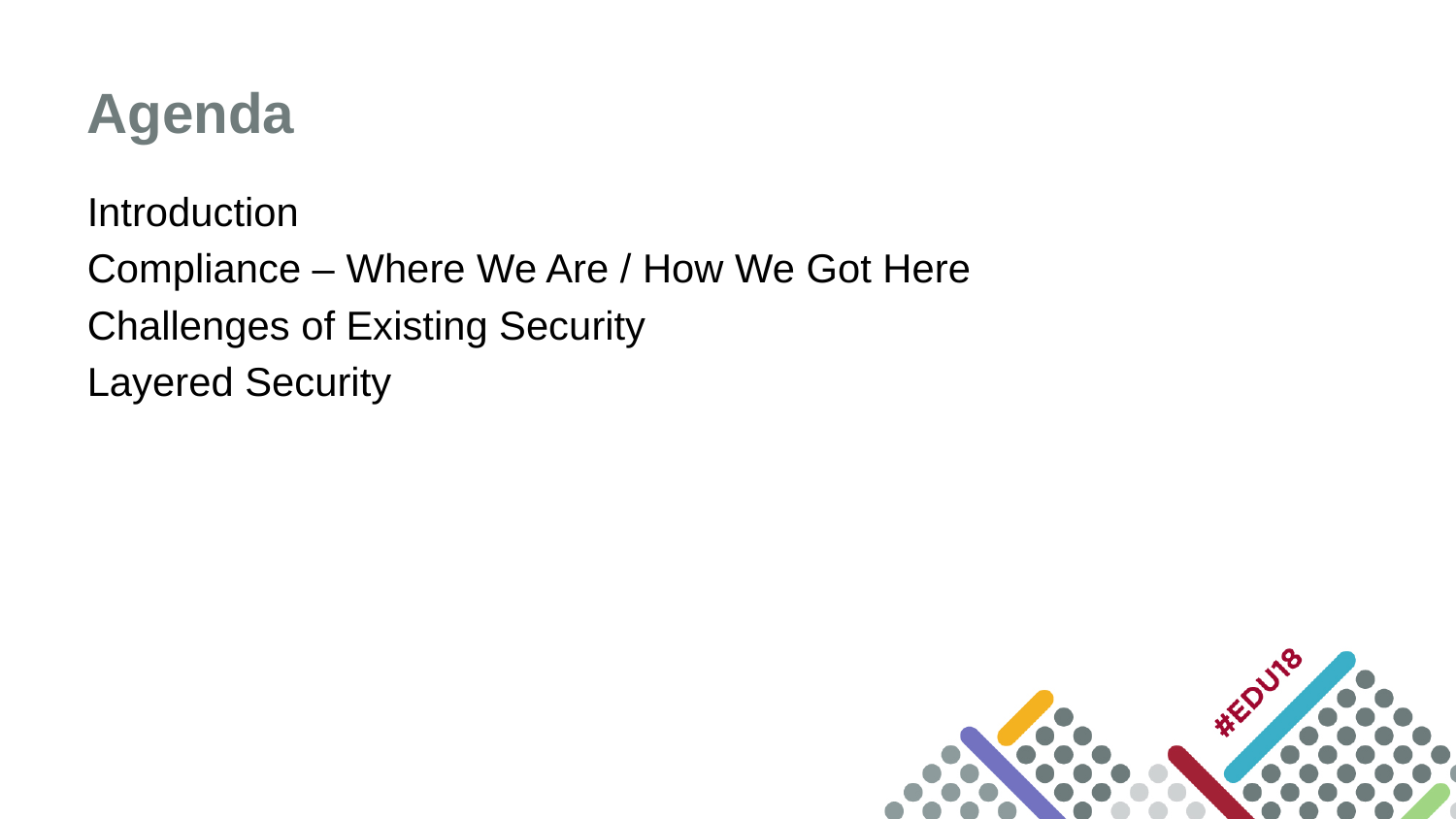

# Agenda
Introduction
Compliance – Where We Are / How We Got Here
Challenges of Existing Security
Layered Security